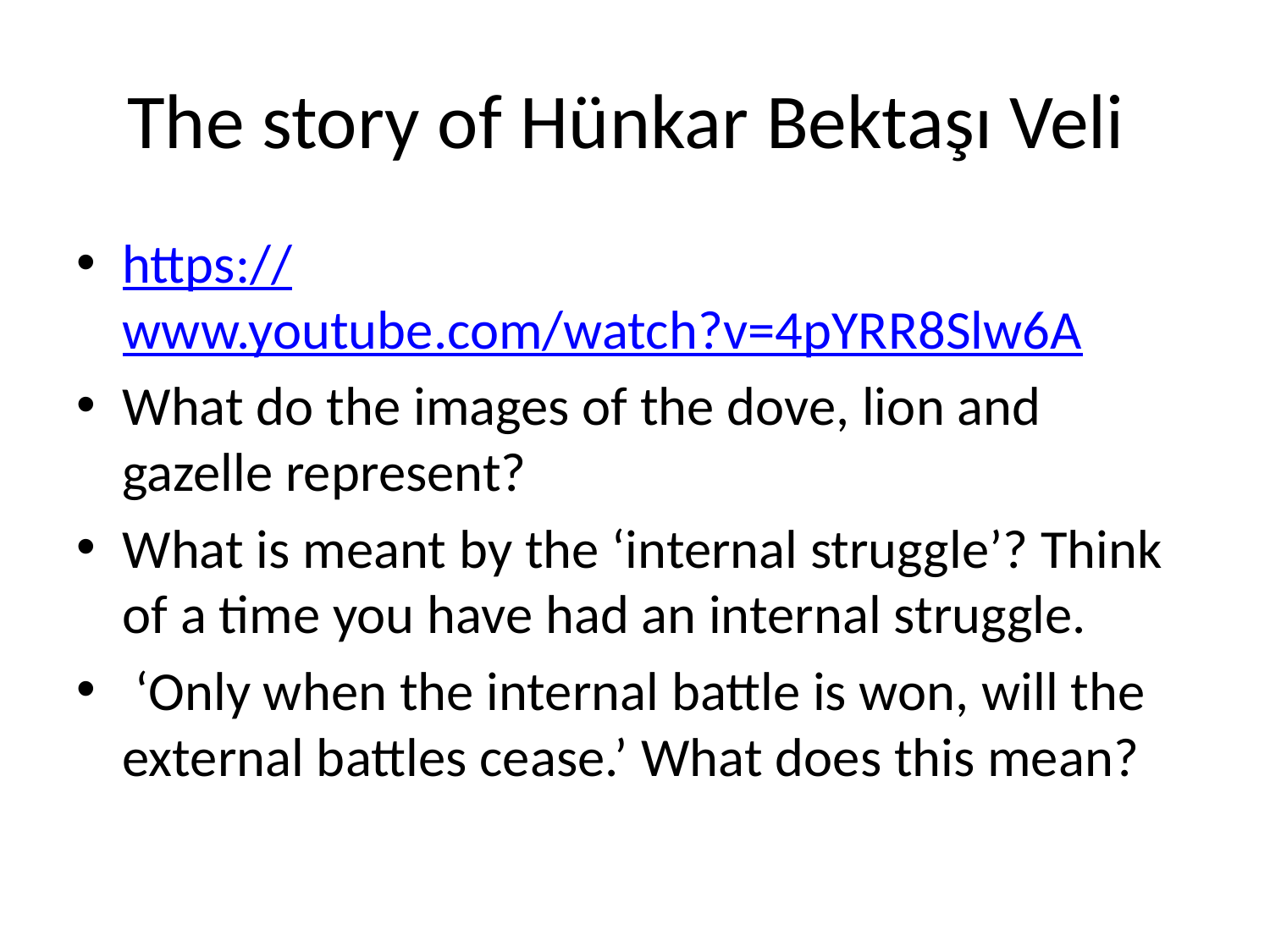

# The story of Hünkar Bektaşı Veli
https://www.youtube.com/watch?v=4pYRR8Slw6A
What do the images of the dove, lion and gazelle represent?
What is meant by the ‘internal struggle’? Think of a time you have had an internal struggle.
 ‘Only when the internal battle is won, will the external battles cease.’ What does this mean?